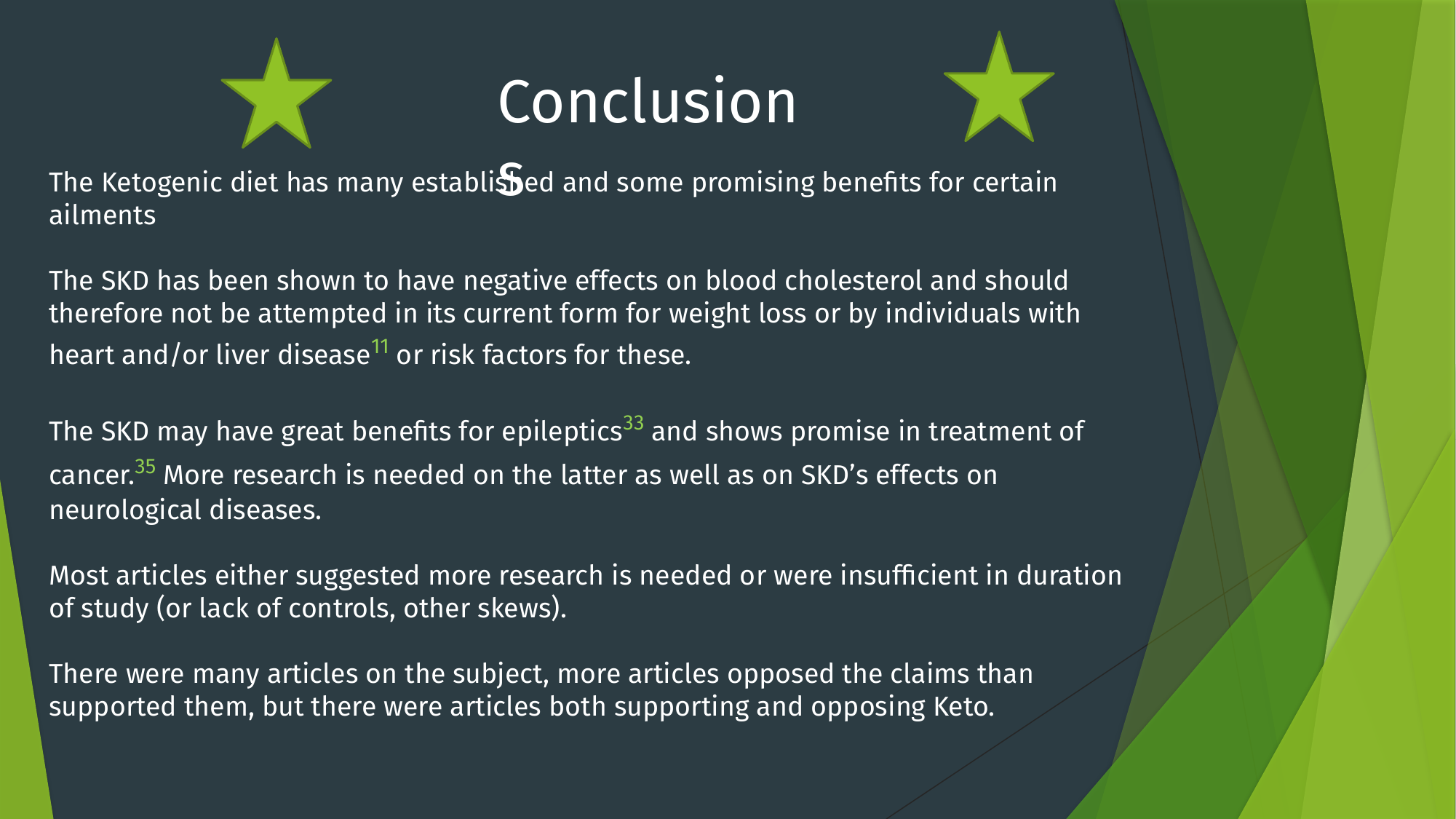

Conclusions
The Ketogenic diet has many established and some promising benefits for certain ailments

The SKD has been shown to have negative effects on blood cholesterol and should therefore not be attempted in its current form for weight loss or by individuals with heart and/or liver disease11 or risk factors for these.

The SKD may have great benefits for epileptics33 and shows promise in treatment of cancer.35 More research is needed on the latter as well as on SKD’s effects on neurological diseases.

Most articles either suggested more research is needed or were insufficient in duration of study (or lack of controls, other skews).

There were many articles on the subject, more articles opposed the claims than supported them, but there were articles both supporting and opposing Keto.